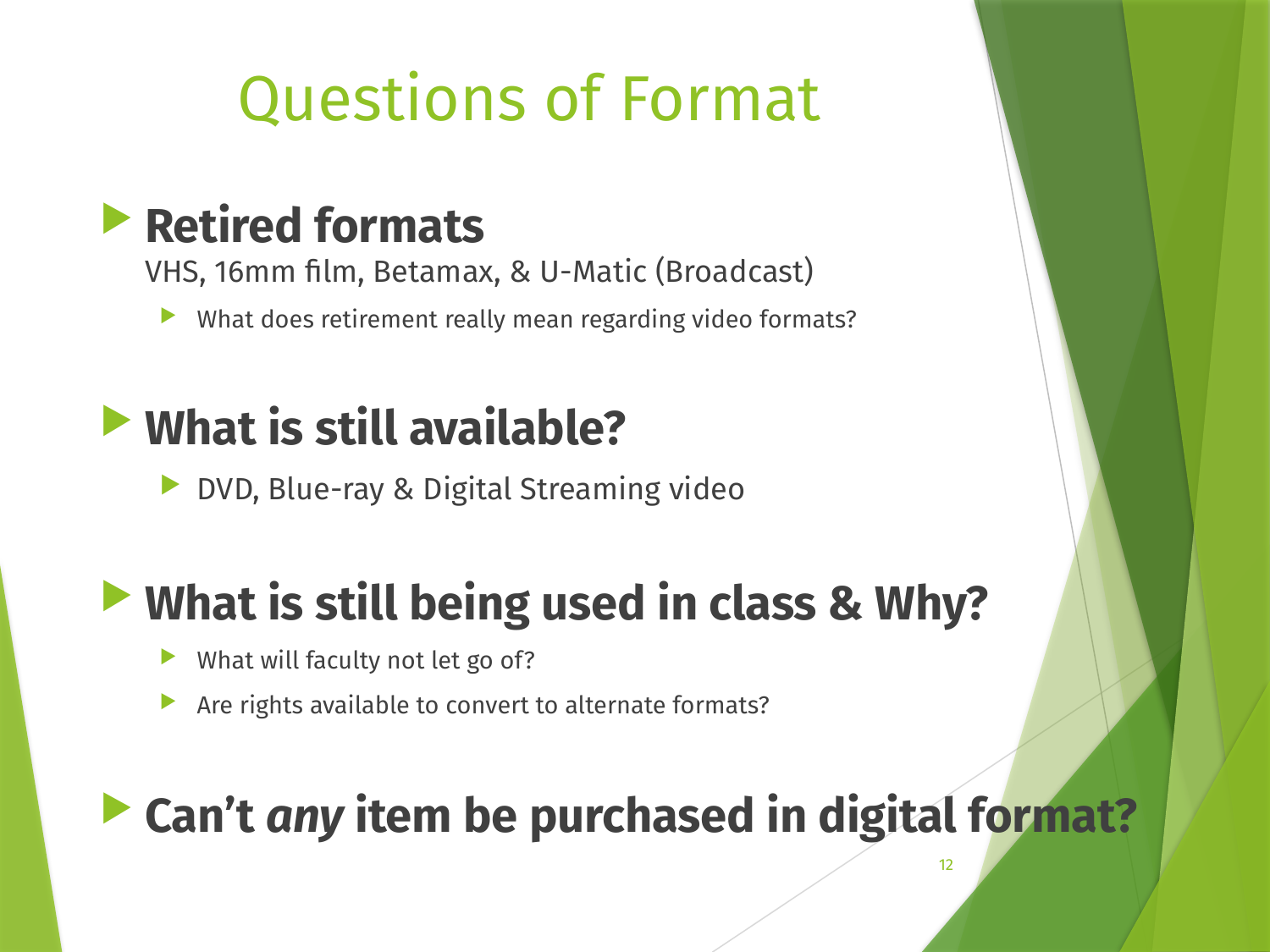

# Questions of Format
Retired formats
VHS, 16mm film, Betamax, & U-Matic (Broadcast)
What does retirement really mean regarding video formats?

What is still available?
DVD, Blue-ray & Digital Streaming video

What is still being used in class & Why?
What will faculty not let go of?
Are rights available to convert to alternate formats?

Can’t any item be purchased in digital format?
12